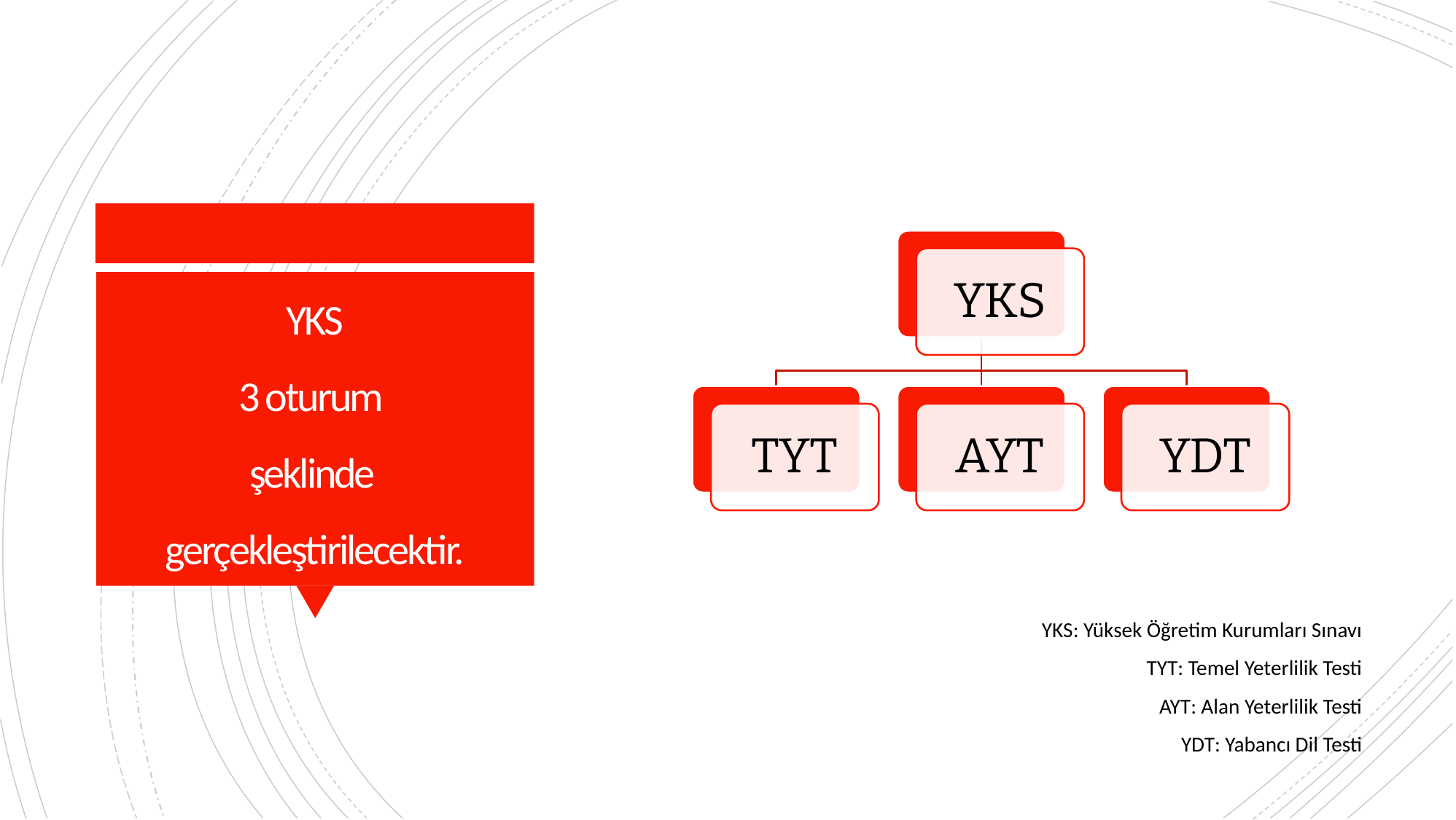

YKS
TYT
AYT
YDT
# YKS 3 oturum şeklinde  gerçekleştirilecektir.
YKS: Yüksek Öğretim Kurumları Sınavı
TYT: Temel Yeterlilik Testi
AYT: Alan Yeterlilik Testi
YDT: Yabancı Dil Testi